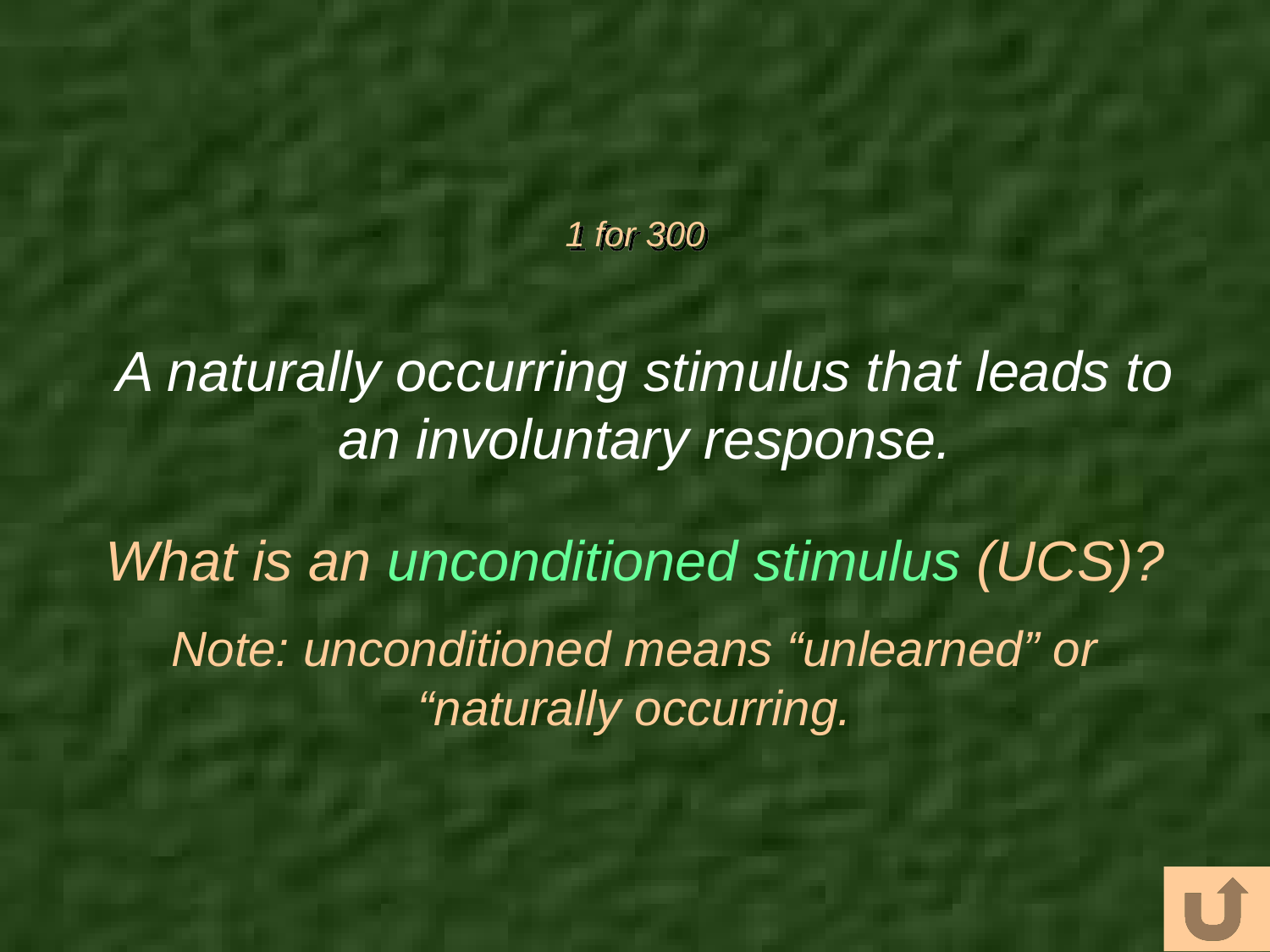

# 1 for 300
A naturally occurring stimulus that leads to an involuntary response.
What is an unconditioned stimulus (UCS)?
Note: unconditioned means “unlearned” or “naturally occurring.